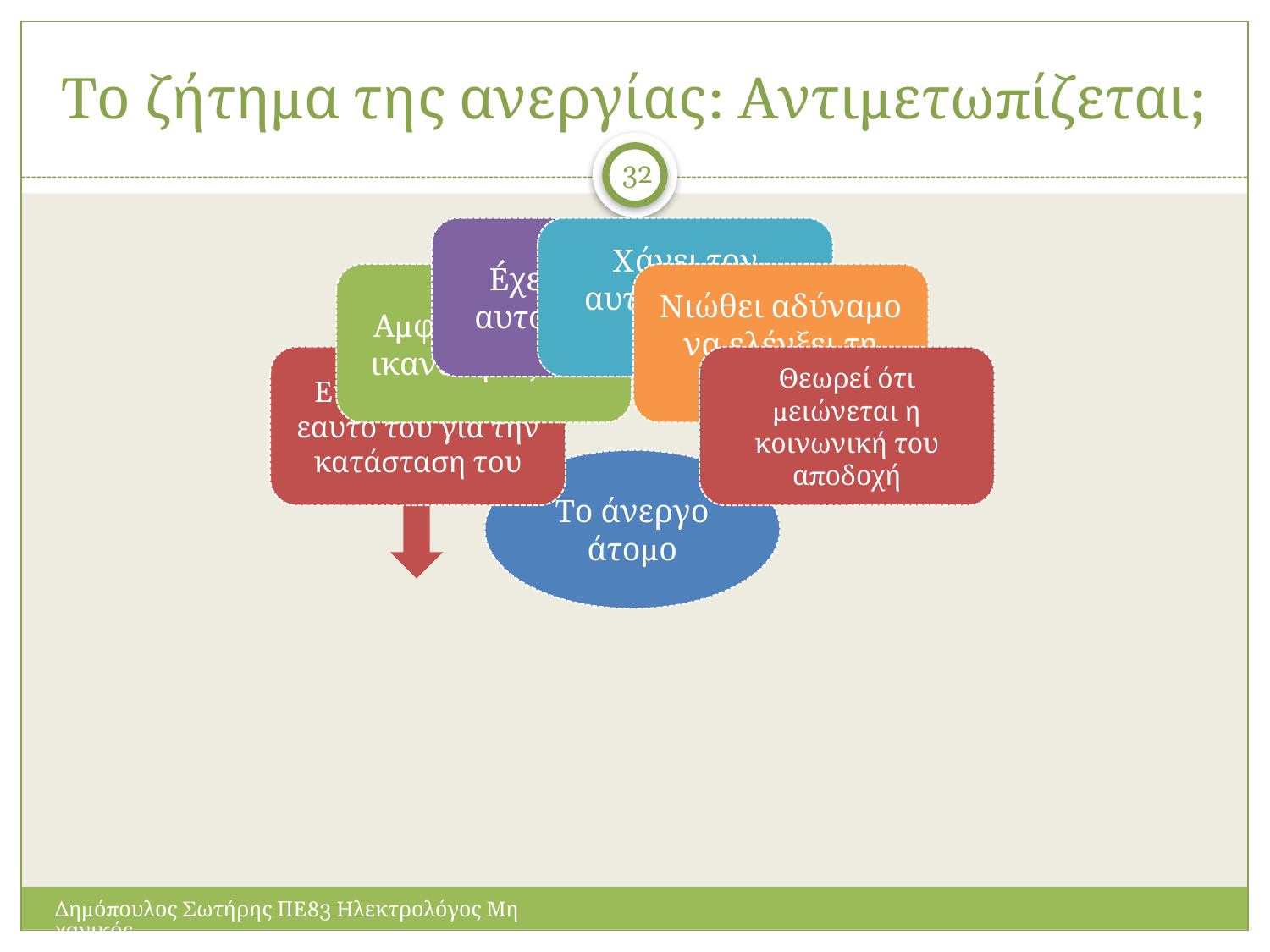

# Το ζήτημα της ανεργίας: Αντιμετωπίζεται;
32
Το άνεργο άτομο
Ενοχοποιεί τον εαυτό του για την κατάσταση του
Δημόπουλος Σωτήρης ΠΕ83 Ηλεκτρολόγος Μηχανικός